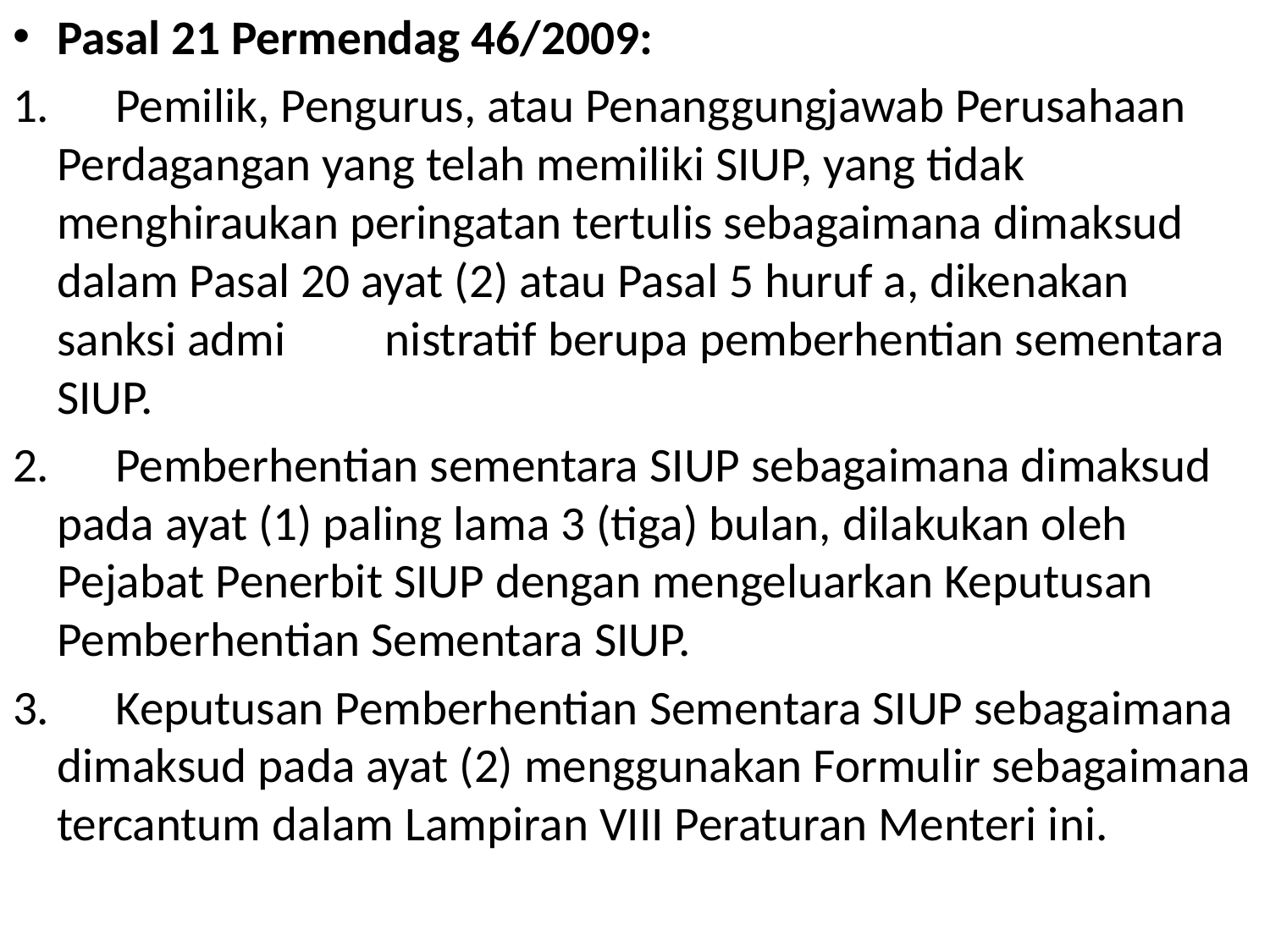

Pasal 21 Permendag 46/2009:
1.      Pemilik, Pengurus, atau Penanggungjawab Perusahaan Perdagangan yang telah memiliki SIUP, yang tidak menghiraukan peringatan tertulis sebagaimana dimaksud dalam Pasal 20 ayat (2) atau Pasal 5 huruf a, dikenakan sanksi admi         nistratif berupa pemberhentian sementara SIUP.
2.      Pemberhentian sementara SIUP sebagaimana dimaksud pada ayat (1) paling lama 3 (tiga) bulan, dilakukan oleh Pejabat Penerbit SIUP dengan mengeluarkan Keputusan Pemberhentian Sementara SIUP.
3.      Keputusan Pemberhentian Sementara SIUP sebagaimana dimaksud pada ayat (2) menggunakan Formulir sebagaimana tercantum dalam Lampiran VIII Peraturan Menteri ini.